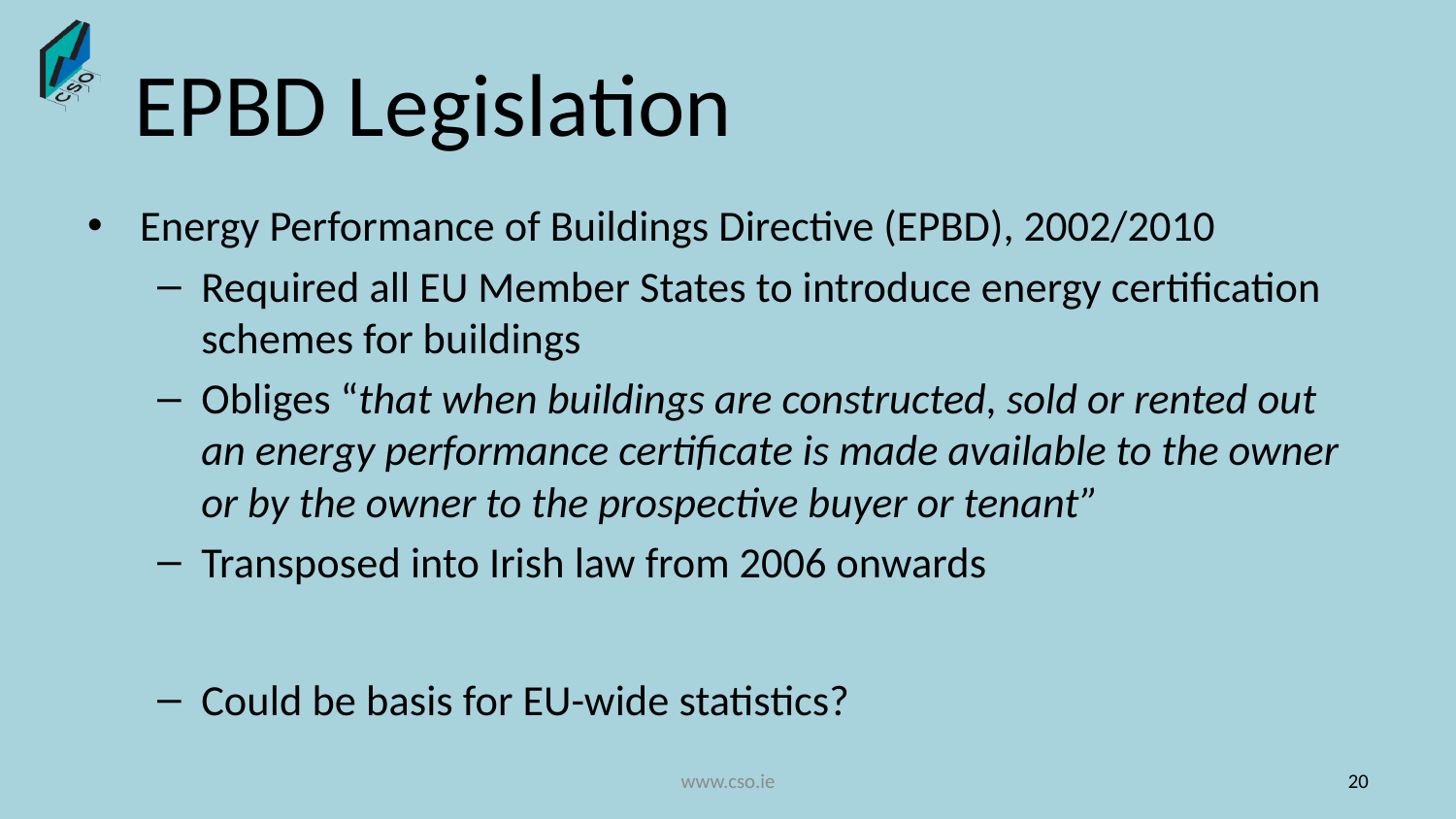

# EPBD Legislation
Energy Performance of Buildings Directive (EPBD), 2002/2010
Required all EU Member States to introduce energy certification schemes for buildings
Obliges “that when buildings are constructed, sold or rented out an energy performance certificate is made available to the owner or by the owner to the prospective buyer or tenant”
Transposed into Irish law from 2006 onwards

Could be basis for EU-wide statistics?

www.cso.ie
20